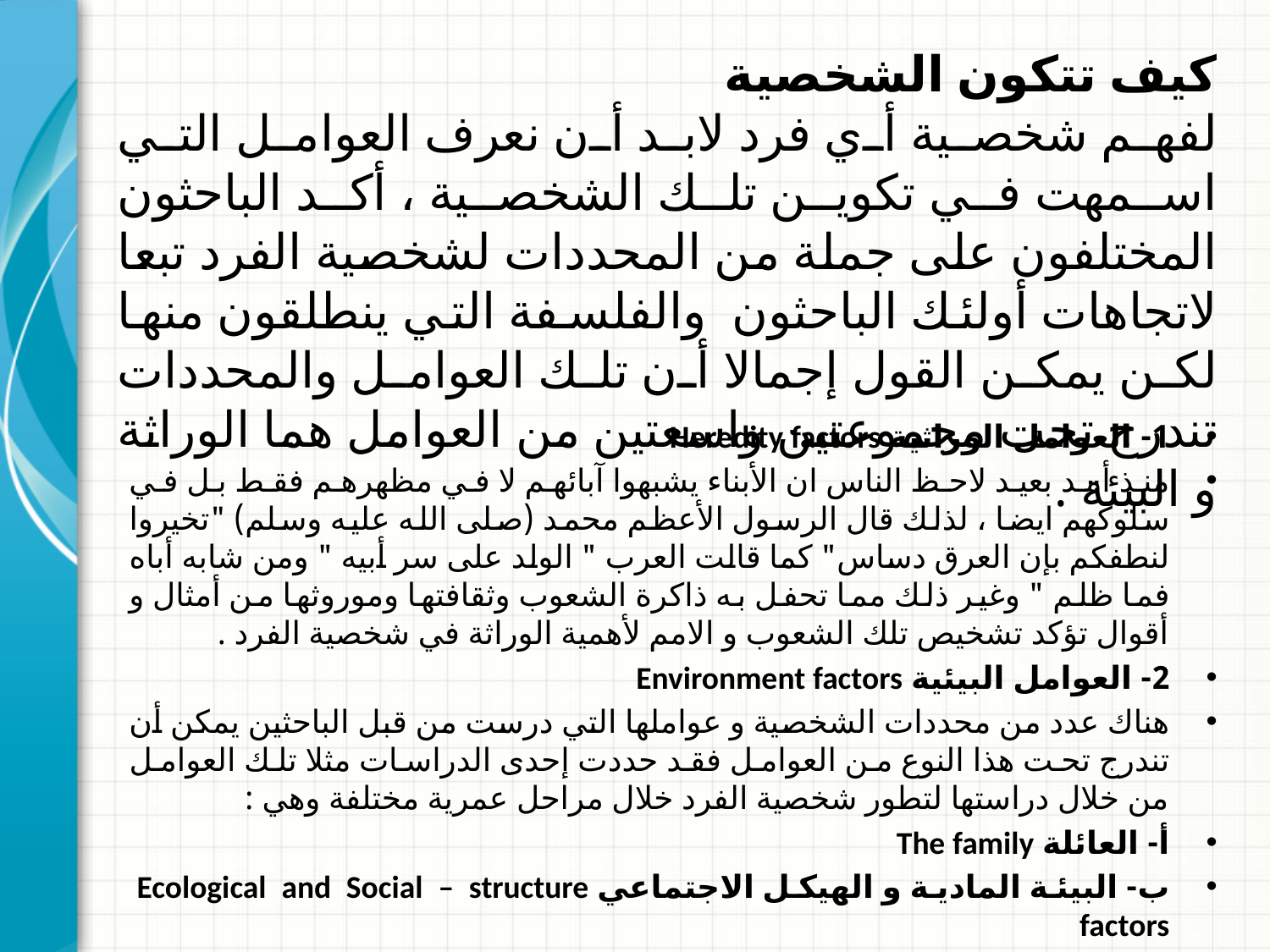

كيف تتكون الشخصية
لفهم شخصية أي فرد لابد أن نعرف العوامل التي اسمهت في تكوين تلك الشخصية ، أكد الباحثون المختلفون على جملة من المحددات لشخصية الفرد تبعا لاتجاهات أولئك الباحثون  والفلسفة التي ينطلقون منها لكن يمكن القول إجمالا أن تلك العوامل والمحددات تندرج تحت مجموعتين واسعتين من العوامل هما الوراثة و البيئة .
1- العوامل الوراثية Heredity factors
منذ أمد بعيد لاحظ الناس ان الأبناء يشبهوا آبائهم لا في مظهرهم فقط بل في سلوكهم ايضا ، لذلك قال الرسول الأعظم محمد (صلى الله عليه وسلم) "تخيروا لنطفكم بإن العرق دساس" كما قالت العرب " الولد على سر أبيه " ومن شابه أباه فما ظلم " وغير ذلك مما تحفل به ذاكرة الشعوب وثقافتها وموروثها من أمثال و أقوال تؤكد تشخيص تلك الشعوب و الامم لأهمية الوراثة في شخصية الفرد .
2- العوامل البيئية Environment factors
هناك عدد من محددات الشخصية و عواملها التي درست من قبل الباحثين يمكن أن تندرج تحت هذا النوع من العوامل فقد حددت إحدى الدراسات مثلا تلك العوامل من خلال دراستها لتطور شخصية الفرد خلال مراحل عمرية مختلفة وهي :
أ- العائلة The family
ب- البيئة المادية و الهيكل الاجتماعي Ecological and Social – structure factors